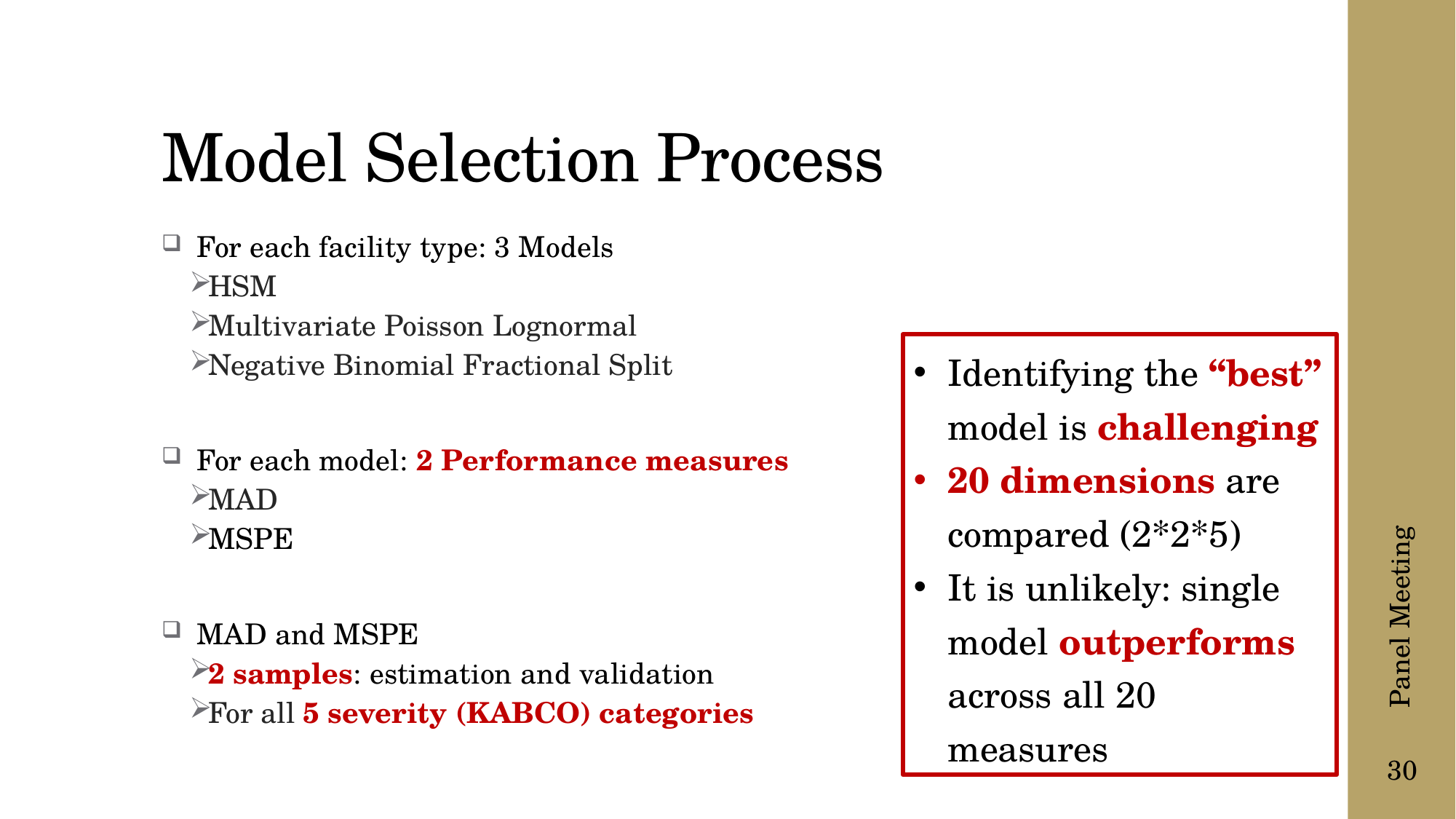

# Model Selection Process
For each facility type: 3 Models
HSM
Multivariate Poisson Lognormal
Negative Binomial Fractional Split

For each model: 2 Performance measures
MAD
MSPE

MAD and MSPE
2 samples: estimation and validation
For all 5 severity (KABCO) categories

Identifying the “best” model is challenging
20 dimensions are compared (2*2*5)
It is unlikely: single model outperforms across all 20 measures
Panel Meeting
30